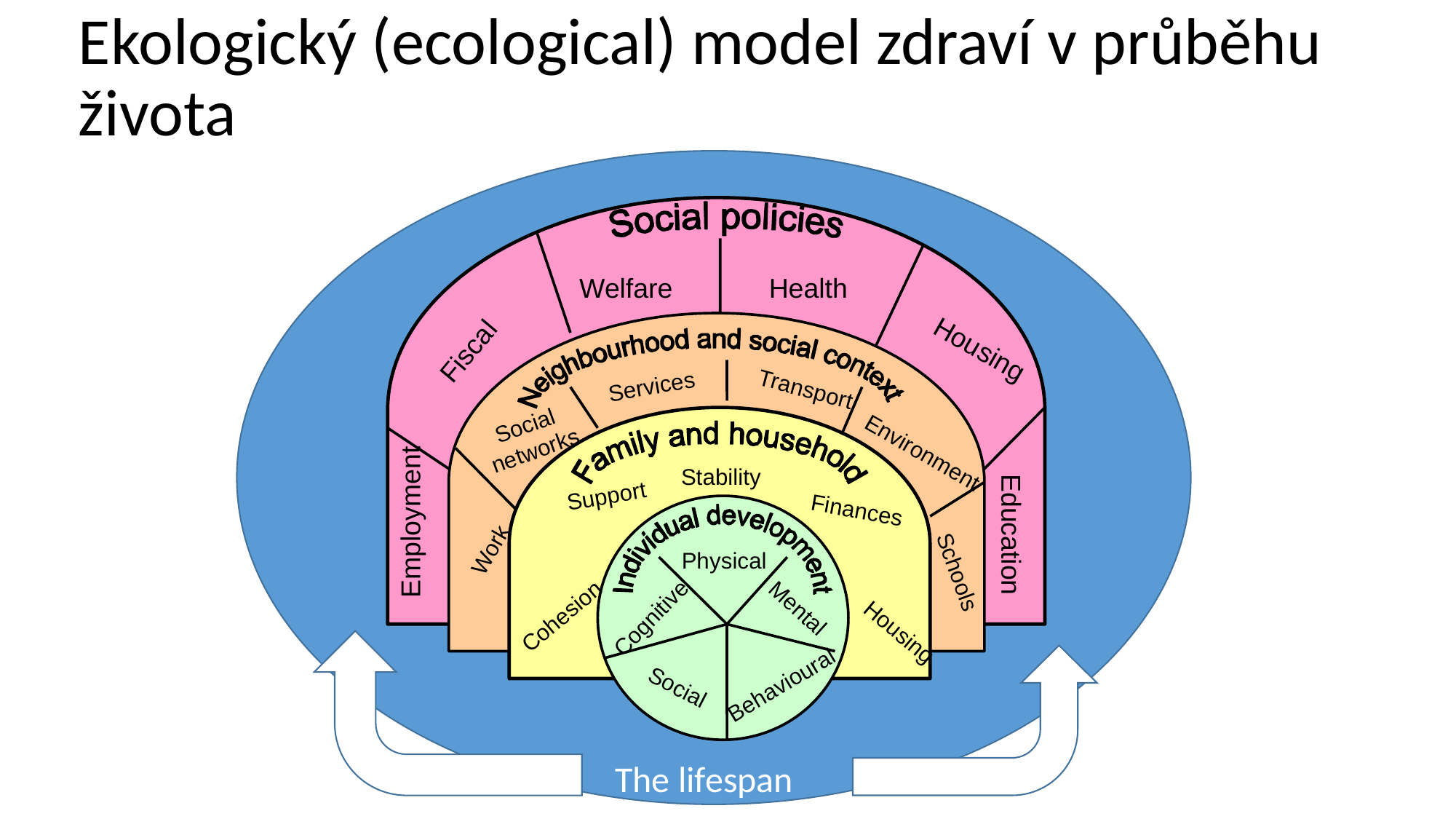

# Ekologický (ecological) model zdraví v průběhu života
T

Welfare

Health

Fiscal
Housing

Services
Transport

   Social

 networks
Environment

Stability

Support

Finances

Employment

Education

   Work
Physical

Schools

Mental

Cohesion
Cognitive

Housing

Behavioural
Social

The lifespan